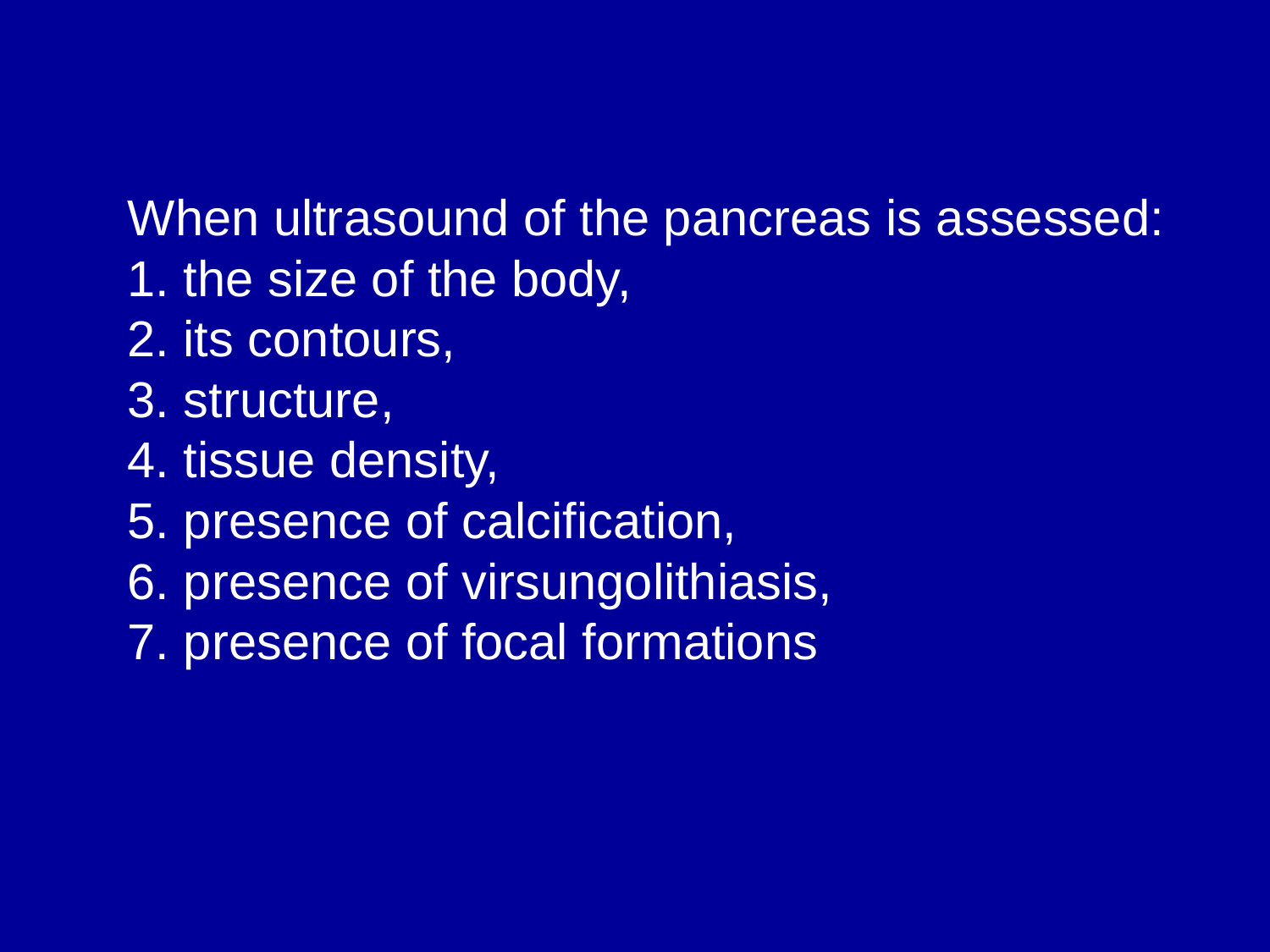

# When ultrasound of the pancreas is assessed: 1. the size of the body, 2. its contours, 3. structure, 4. tissue density, 5. presence of calcification, 6. presence of virsungolithiasis, 7. presence of focal formations